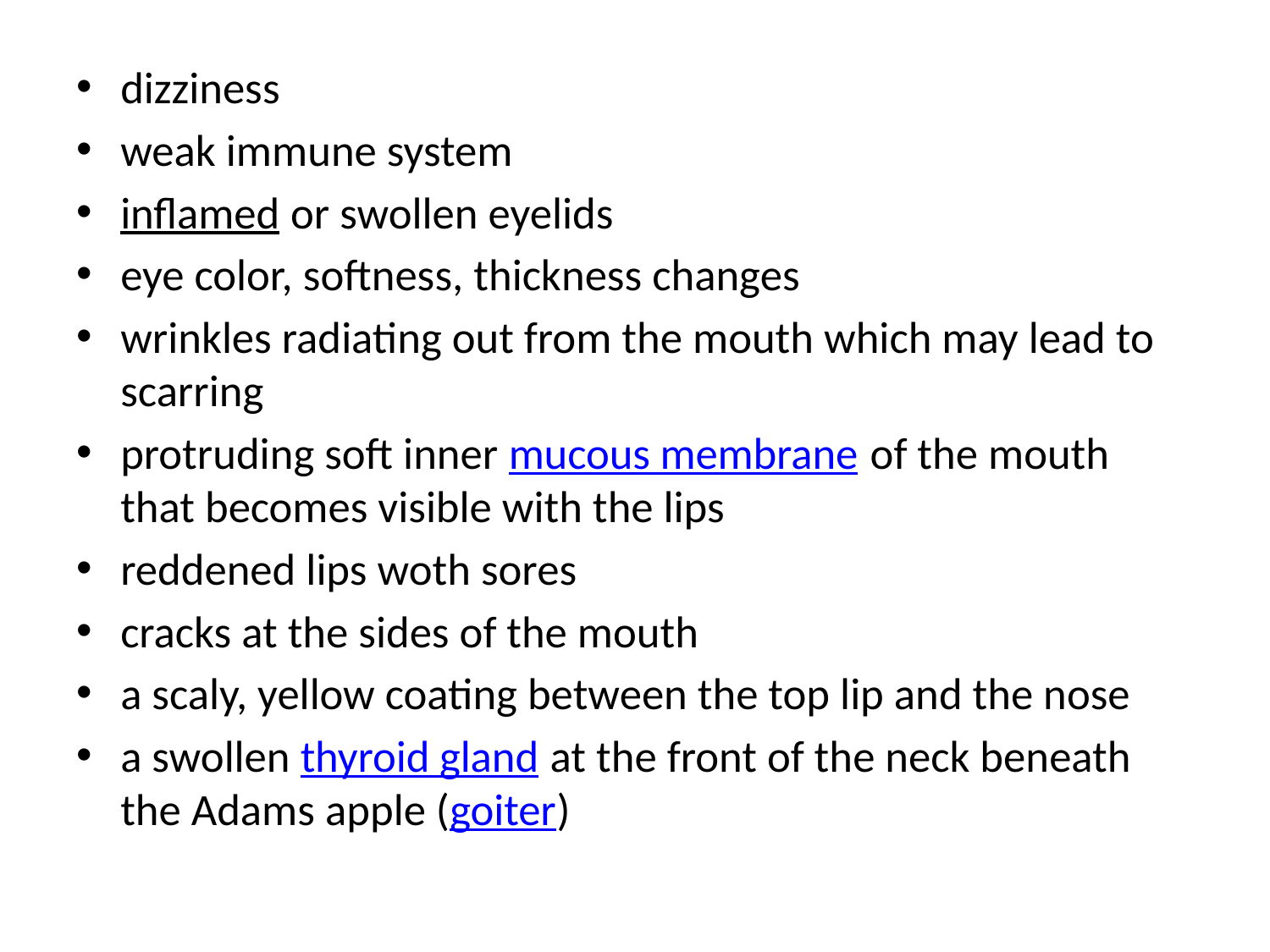

dizziness
weak immune system
inflamed or swollen eyelids
eye color, softness, thickness changes
wrinkles radiating out from the mouth which may lead to scarring
protruding soft inner mucous membrane of the mouth that becomes visible with the lips
reddened lips woth sores
cracks at the sides of the mouth
a scaly, yellow coating between the top lip and the nose
a swollen thyroid gland at the front of the neck beneath the Adams apple (goiter)